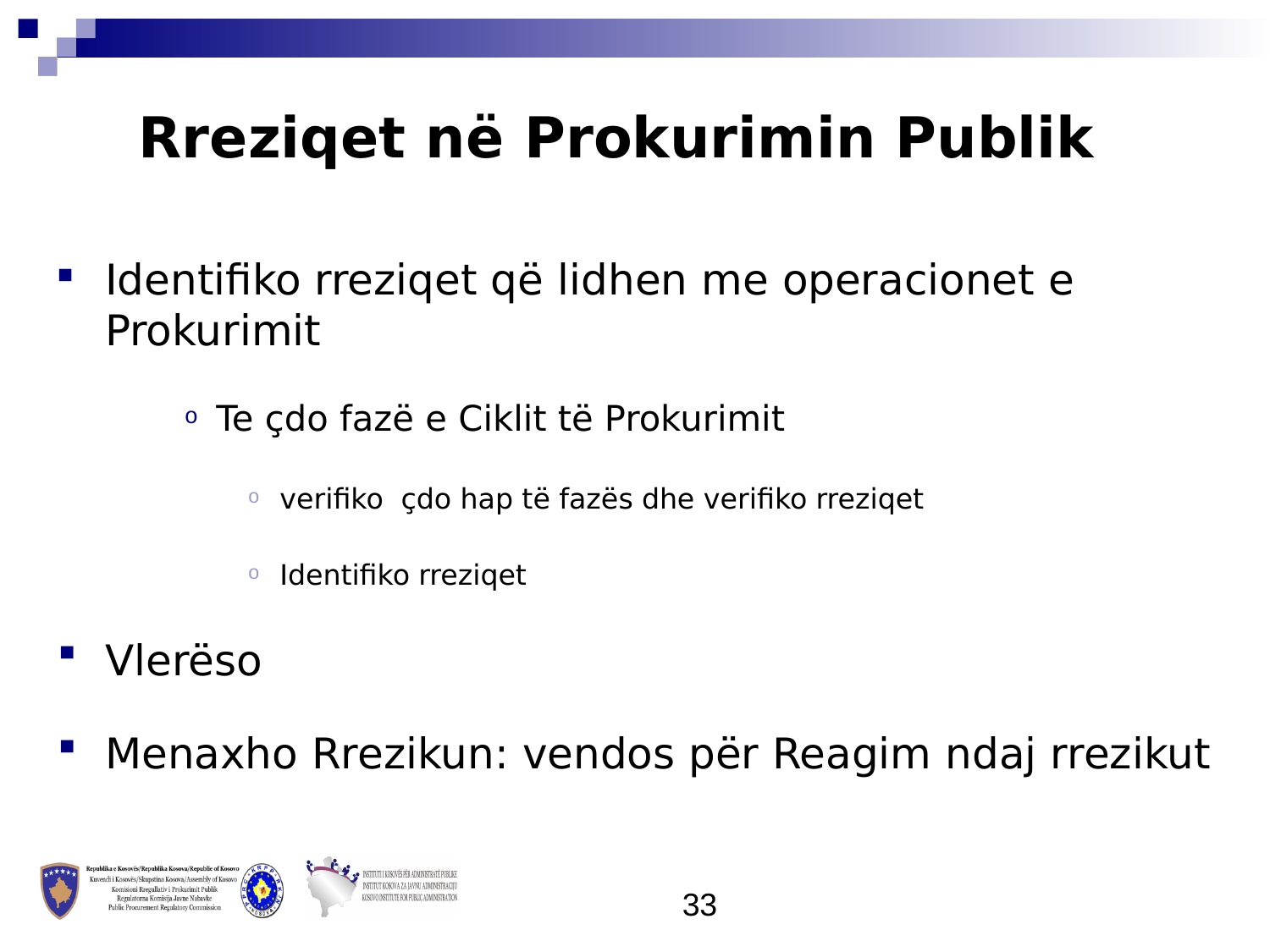

Rreziqet në Prokurimin Publik
Identifiko rreziqet që lidhen me operacionet e Prokurimit
Te çdo fazë e Ciklit të Prokurimit
verifiko  çdo hap të fazës dhe verifiko rreziqet
Identifiko rreziqet
Vlerëso
Menaxho Rrezikun: vendos për Reagim ndaj rrezikut